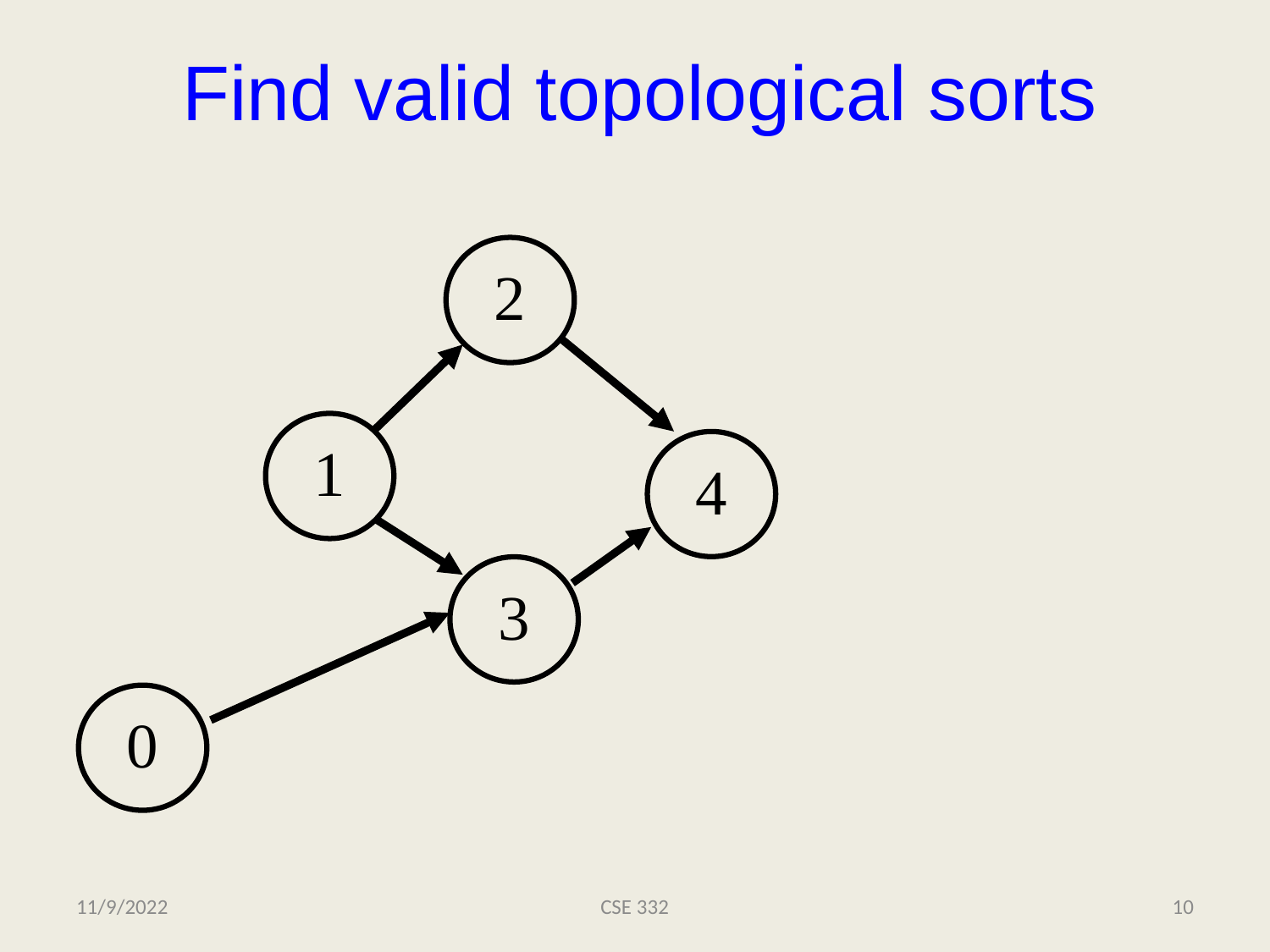

# Find valid topological sorts

2

1

4

3

0
11/9/2022
CSE 332
10